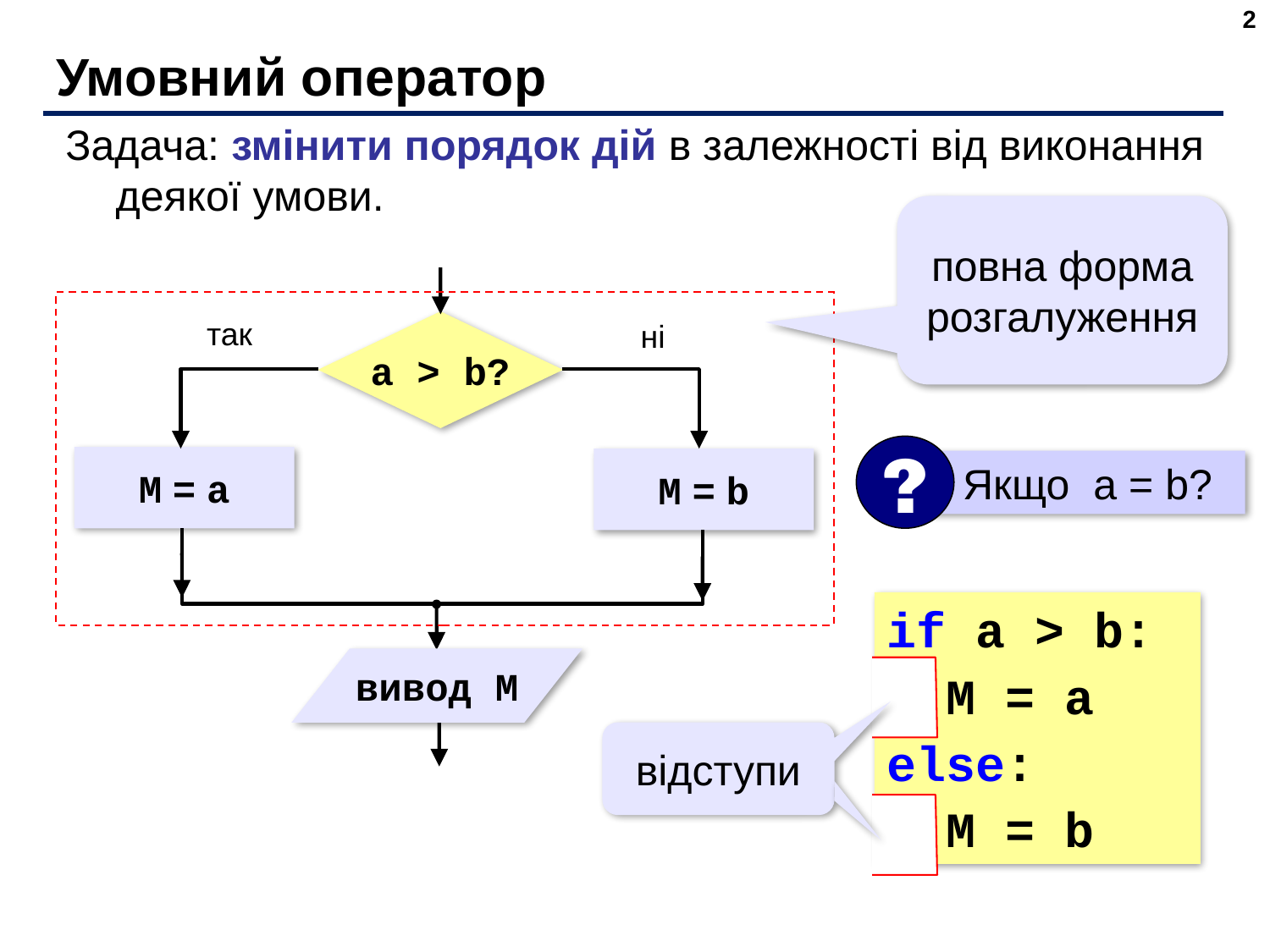

2
# Умовний оператор
Задача: змінити порядок дій в залежності від виконання деякої умови.
повна форма розгалуження

так
ні
a > b?

M = a
M = b

вивод M

?
  Якщо  a = b?
if a > b:
  M = a
else:
  M = b

відступи